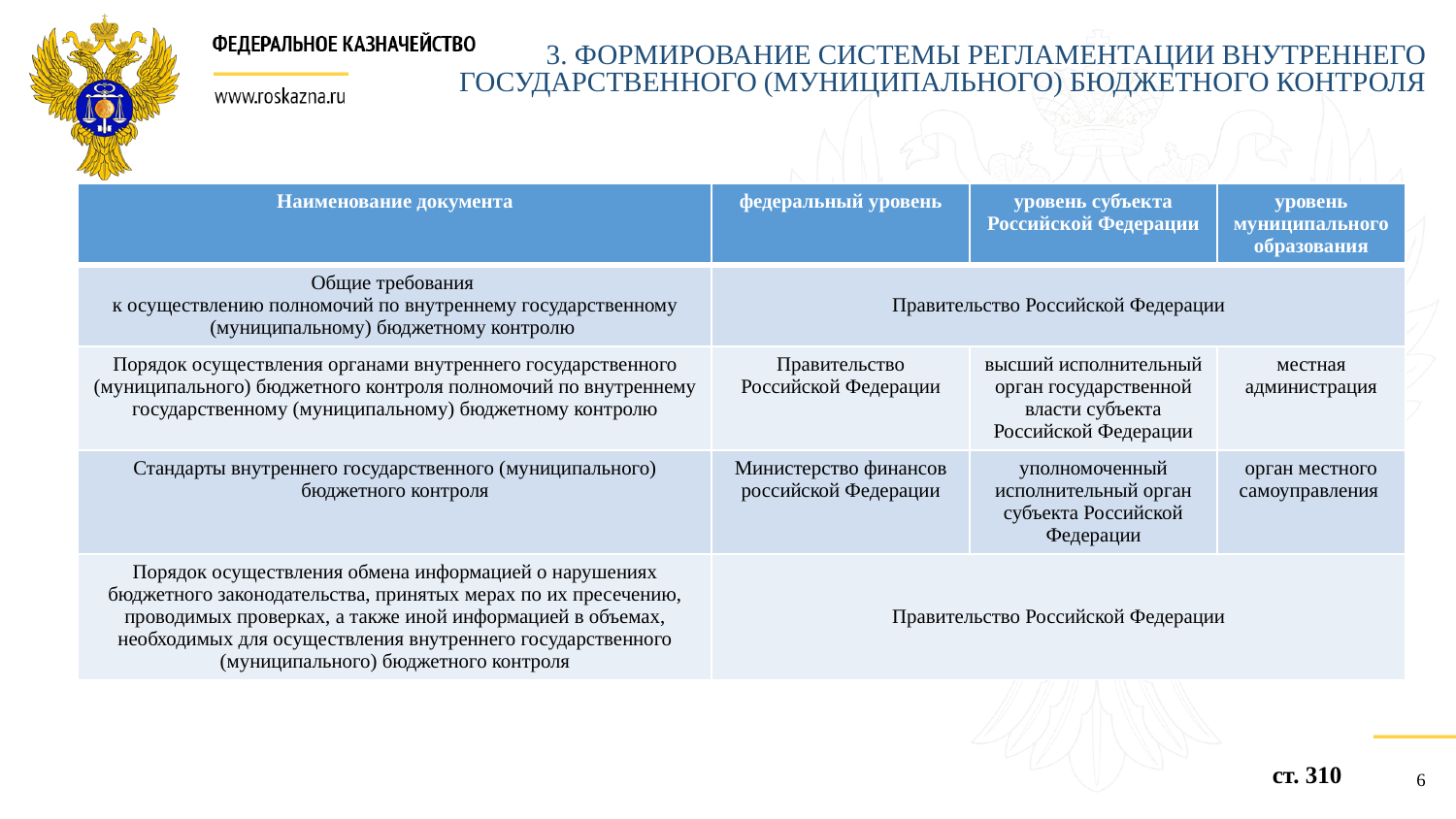

3. Формирование системы регламентации внутреннего государственного (муниципального) бюджетного контроля
| Наименование документа | федеральный уровень | уровень субъекта Российской Федерации | уровень муниципального образования |
| --- | --- | --- | --- |
| Общие требования к осуществлению полномочий по внутреннему государственному (муниципальному) бюджетному контролю | Правительство Российской Федерации |  |  |
| Порядок осуществления органами внутреннего государственного (муниципального) бюджетного контроля полномочий по внутреннему государственному (муниципальному) бюджетному контролю | Правительство Российской Федерации | высший исполнительный орган государственной власти субъекта Российской Федерации | местная администрация |
| Стандарты внутреннего государственного (муниципального) бюджетного контроля | Министерство финансов российской Федерации | уполномоченный исполнительный орган субъекта Российской Федерации | орган местного самоуправления |
| Порядок осуществления обмена информацией о нарушениях бюджетного законодательства, принятых мерах по их пресечению, проводимых проверках, а также иной информацией в объемах, необходимых для осуществления внутреннего государственного (муниципального) бюджетного контроля | Правительство Российской Федерации |  |  |
ст. 310
6